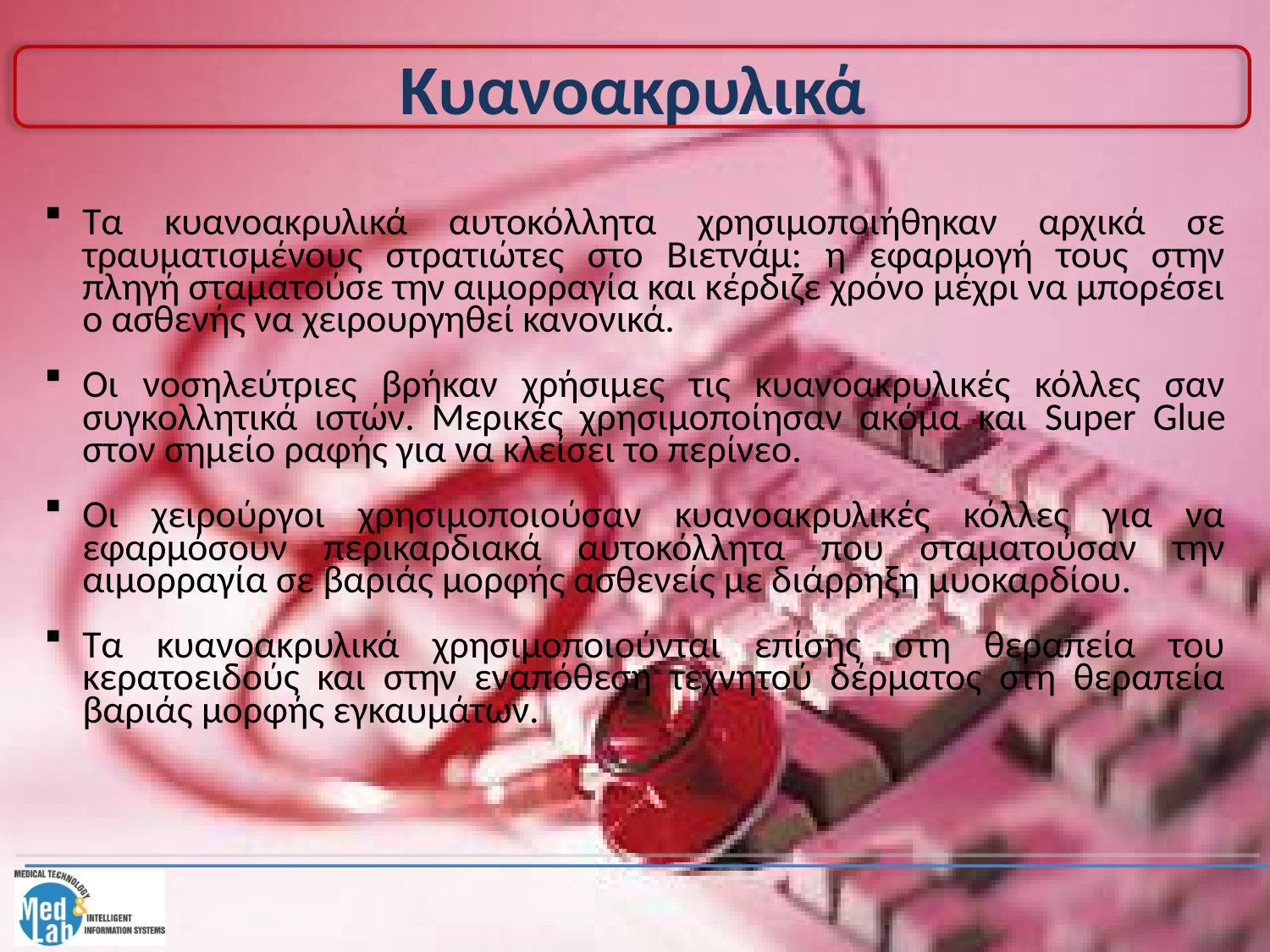

Κυανοακρυλικά

Τα κυανοακρυλικά αυτοκόλλητα χρησιμοποιήθηκαν αρχικά σε τραυματισμένους στρατιώτες στο Βιετνάμ: η εφαρμογή τους στην πληγή σταματούσε την αιμορραγία και κέρδιζε χρόνο μέχρι να μπορέσει ο ασθενής να χειρουργηθεί κανονικά.

Οι νοσηλεύτριες βρήκαν χρήσιμες τις κυανοακρυλικές κόλλες σαν συγκολλητικά ιστών. Μερικές χρησιμοποίησαν ακόμα και Super Glue στον σημείο ραφής για να κλείσει το περίνεο.

Οι χειρούργοι χρησιμοποιούσαν κυανοακρυλικές κόλλες για να εφαρμόσουν περικαρδιακά αυτοκόλλητα που σταματούσαν την αιμορραγία σε βαριάς μορφής ασθενείς με διάρρηξη μυοκαρδίου.

Τα κυανοακρυλικά χρησιμοποιούνται επίσης στη θεραπεία του κερατοειδούς και στην εναπόθεση τεχνητού δέρματος στη θεραπεία βαριάς μορφής εγκαυμάτων.